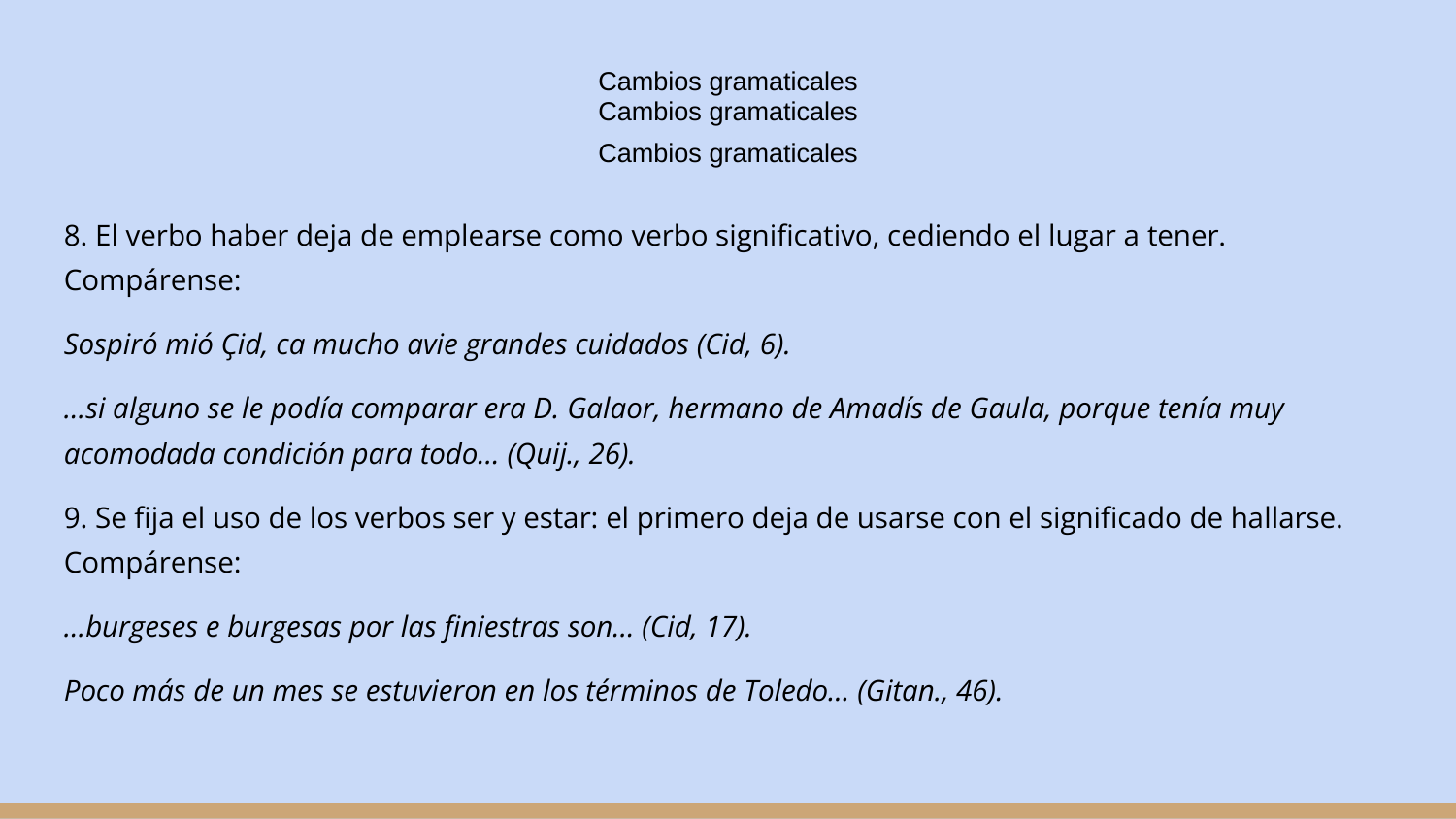

Cambios gramaticales
Cambios gramaticales
Cambios gramaticales
8. El verbo haber deja de emplearse como verbo significativo, cediendo el lugar a tener. Compárense:
Sospiró mió Ҫid, ca mucho avie grandes cuidados (Cid, 6).
...si alguno se le podía comparar era D. Galaor, hermano de Amadís de Gaula, porque tenía muy acomodada condición para todo... (Quij., 26).
9. Se fija el uso de los verbos ser y estar: el primero deja de usarse con el significado de hallarse. Compárense:
...burgeses e burgesas por las finiestras son... (Cid, 17).
Poco más de un mes se estuvieron en los términos de Toledo... (Gitan., 46).